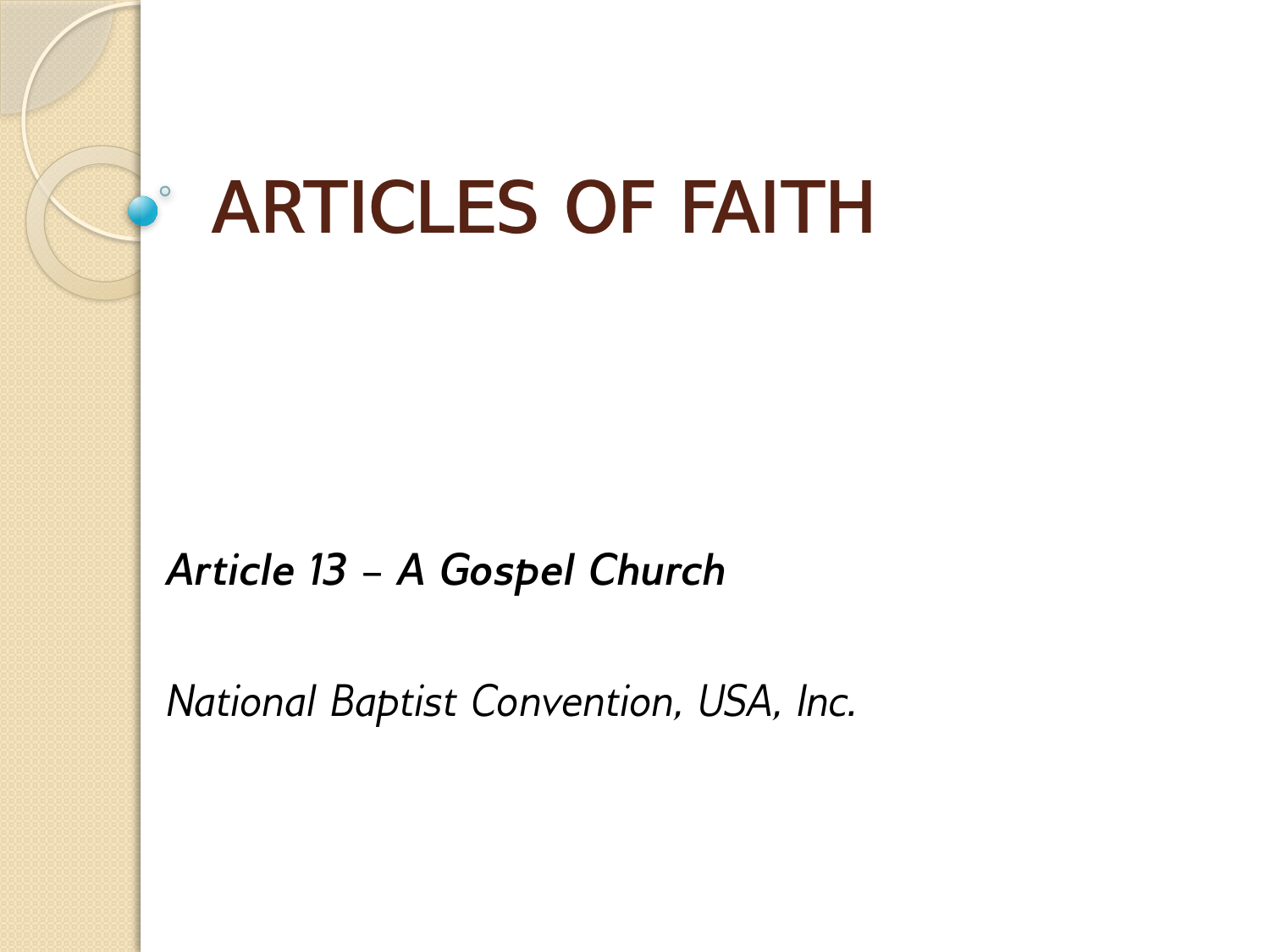

# ARTICLES OF FAITH
Article 13 – A Gospel Church

National Baptist Convention, USA, Inc.